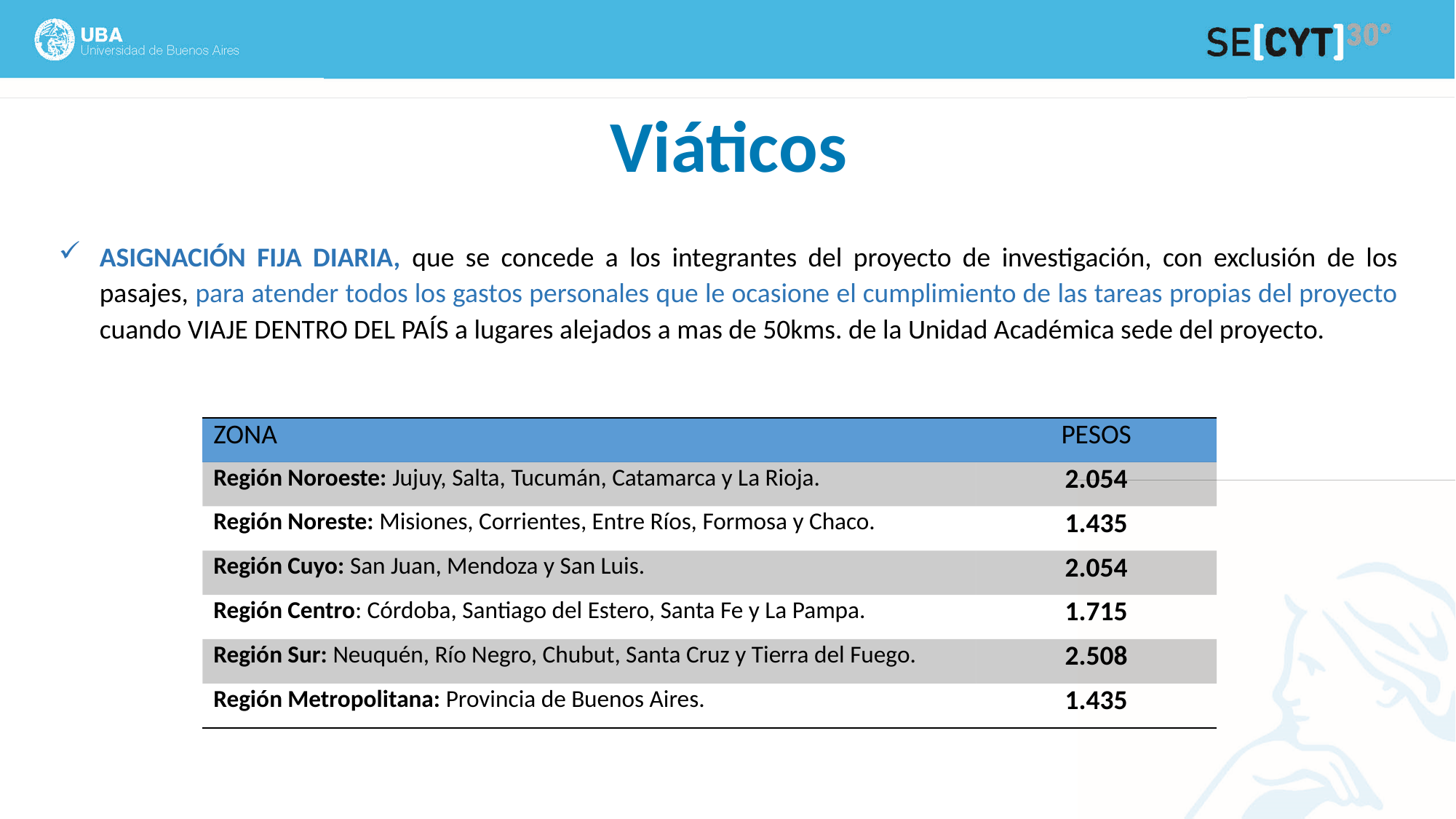

Viáticos
ASIGNACIÓN FIJA DIARIA, que se concede a los integrantes del proyecto de investigación, con exclusión de los pasajes, para atender todos los gastos personales que le ocasione el cumplimiento de las tareas propias del proyecto cuando VIAJE DENTRO DEL PAÍS a lugares alejados a mas de 50kms. de la Unidad Académica sede del proyecto.
| ZONA | PESOS |
| --- | --- |
| Región Noroeste: Jujuy, Salta, Tucumán, Catamarca y La Rioja. | 2.054 |
| Región Noreste: Misiones, Corrientes, Entre Ríos, Formosa y Chaco. | 1.435 |
| Región Cuyo: San Juan, Mendoza y San Luis. | 2.054 |
| Región Centro: Córdoba, Santiago del Estero, Santa Fe y La Pampa. | 1.715 |
| Región Sur: Neuquén, Río Negro, Chubut, Santa Cruz y Tierra del Fuego. | 2.508 |
| Región Metropolitana: Provincia de Buenos Aires. | 1.435 |